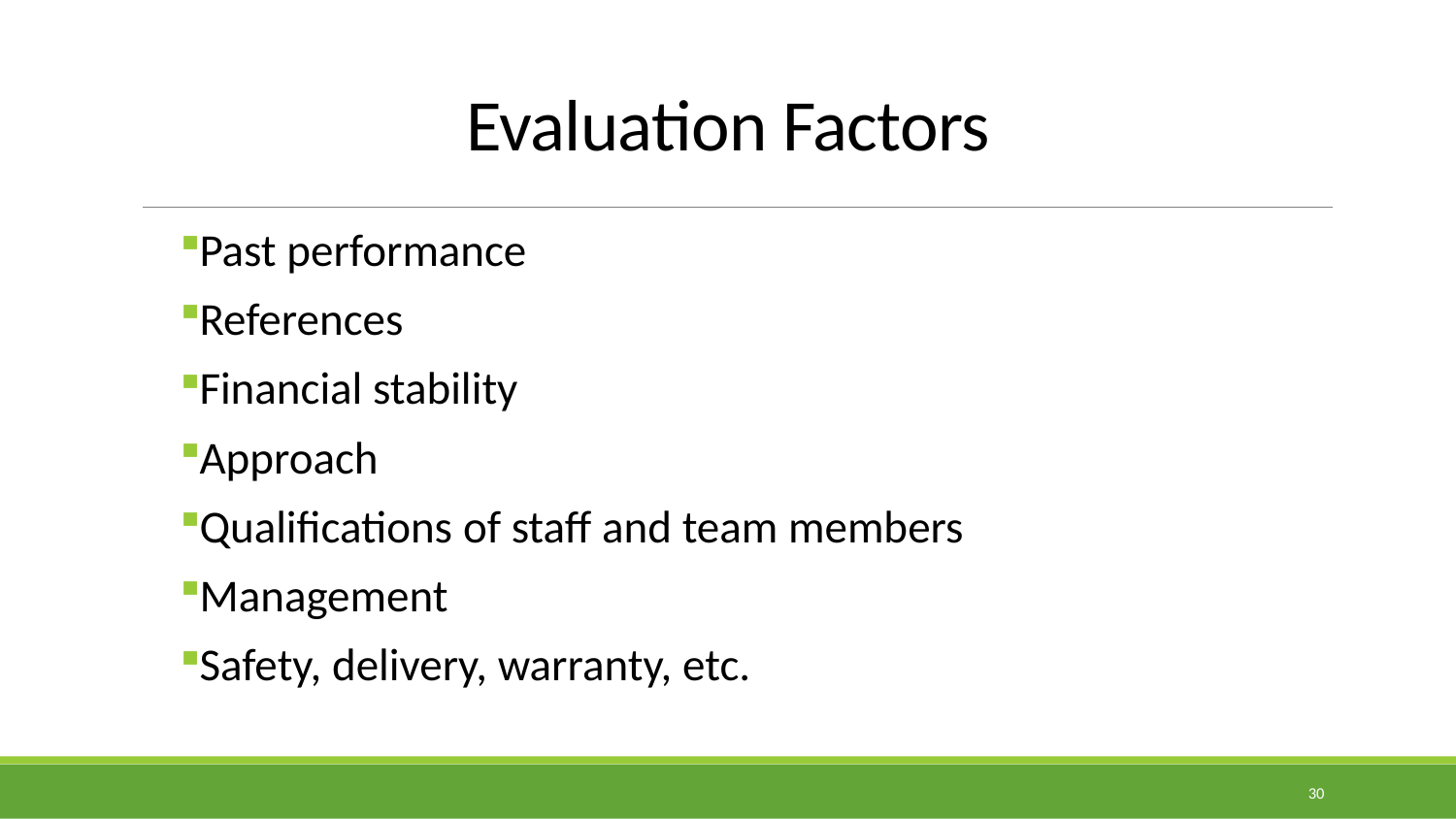

# Evaluation Factors
Past performance
References
Financial stability
Approach
Qualifications of staff and team members
Management
Safety, delivery, warranty, etc.

30